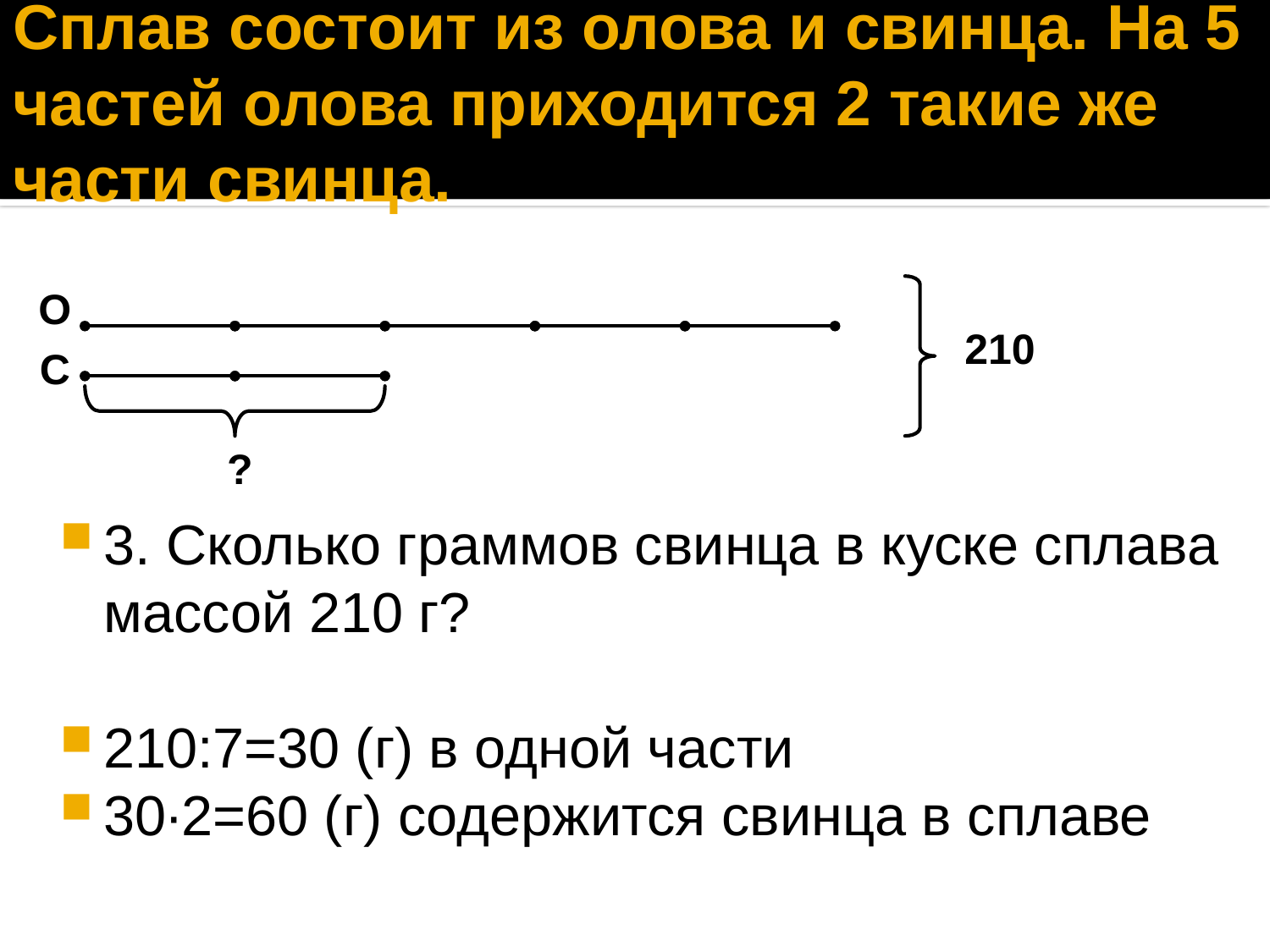

# Сплав состоит из олова и свинца. На 5 частей олова приходится 2 такие же части свинца.

О

210
С
?
3. Сколько граммов свинца в куске сплава массой 210 г?

210:7=30 (г) в одной части
30∙2=60 (г) содержится свинца в сплаве